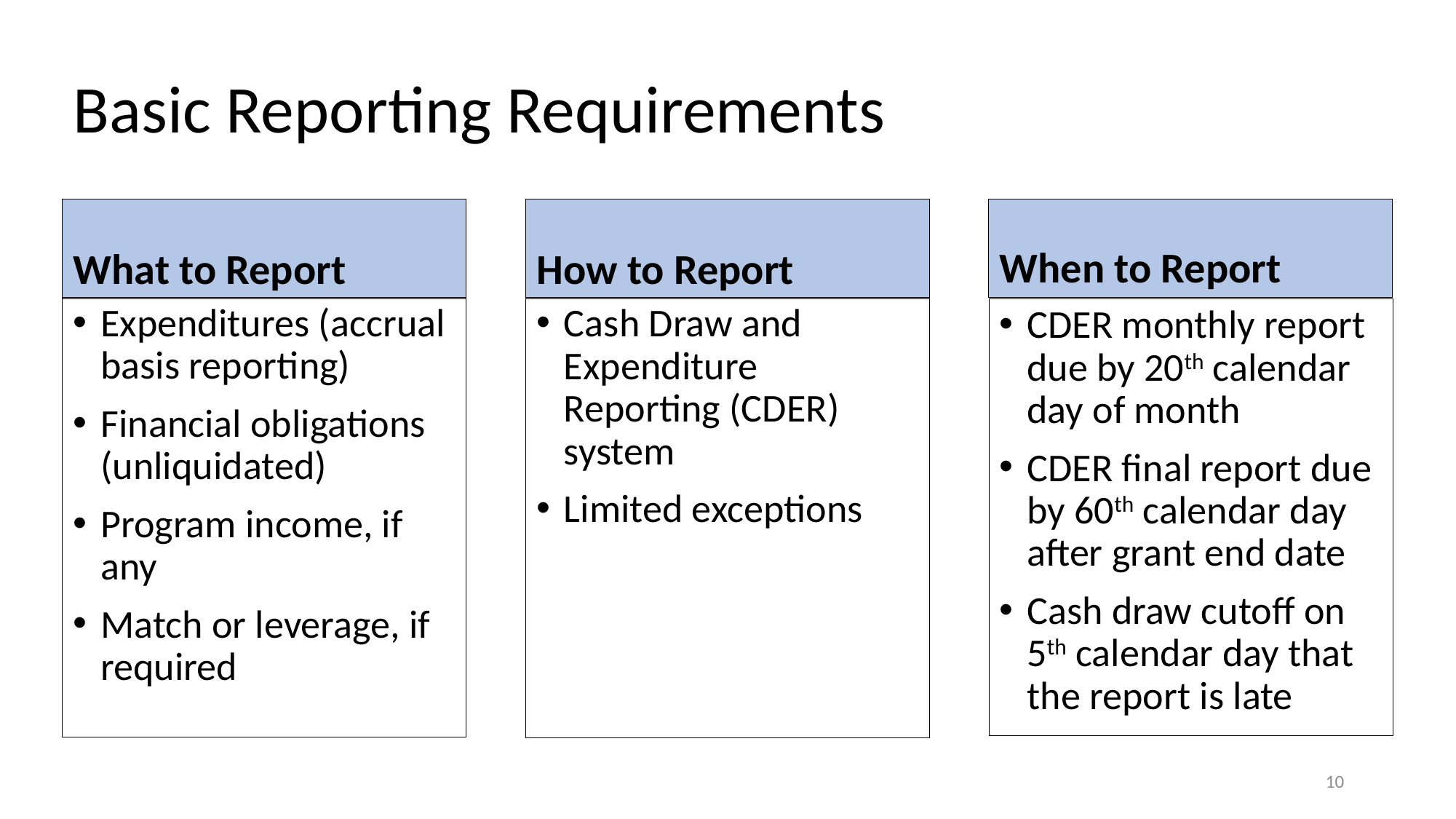

# Basic Reporting Requirements
How to Report
What to Report
When to Report
Expenditures (accrual basis reporting)
Financial obligations (unliquidated)
Program income, if any
Match or leverage, if required
Cash Draw and Expenditure Reporting (CDER) system
Limited exceptions
CDER monthly report due by 20th calendar day of month
CDER final report due by 60th calendar day after grant end date
Cash draw cutoff on 5th calendar day that the report is late
10